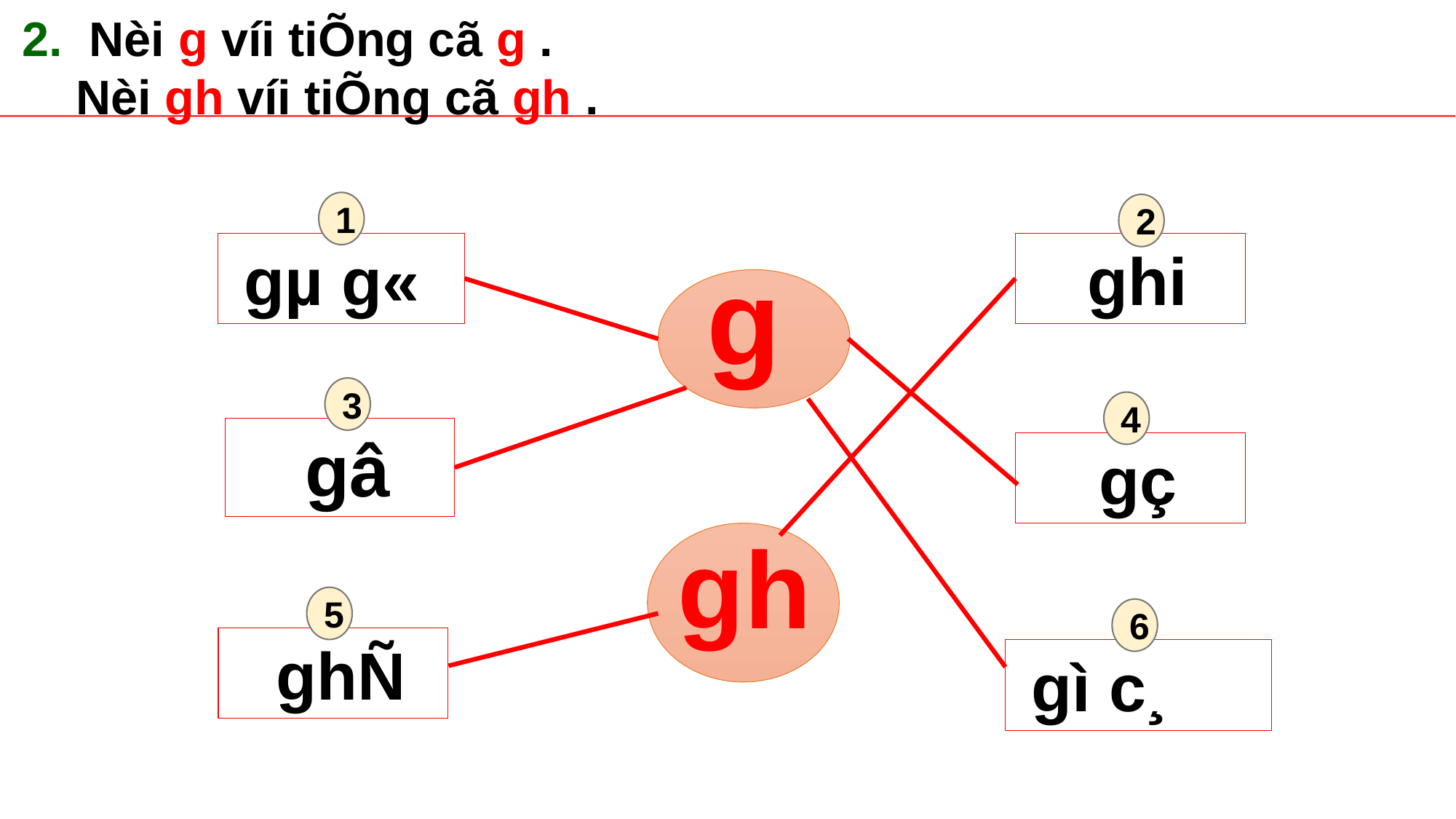

2.  Nèi g víi tiÕng cã g .
    Nèi gh víi tiÕng cã gh .

1
2
 ghi
 gµ g«
g

3
4
 gâ
 gç
gh

5
6
 ghÑ
 gì c¸